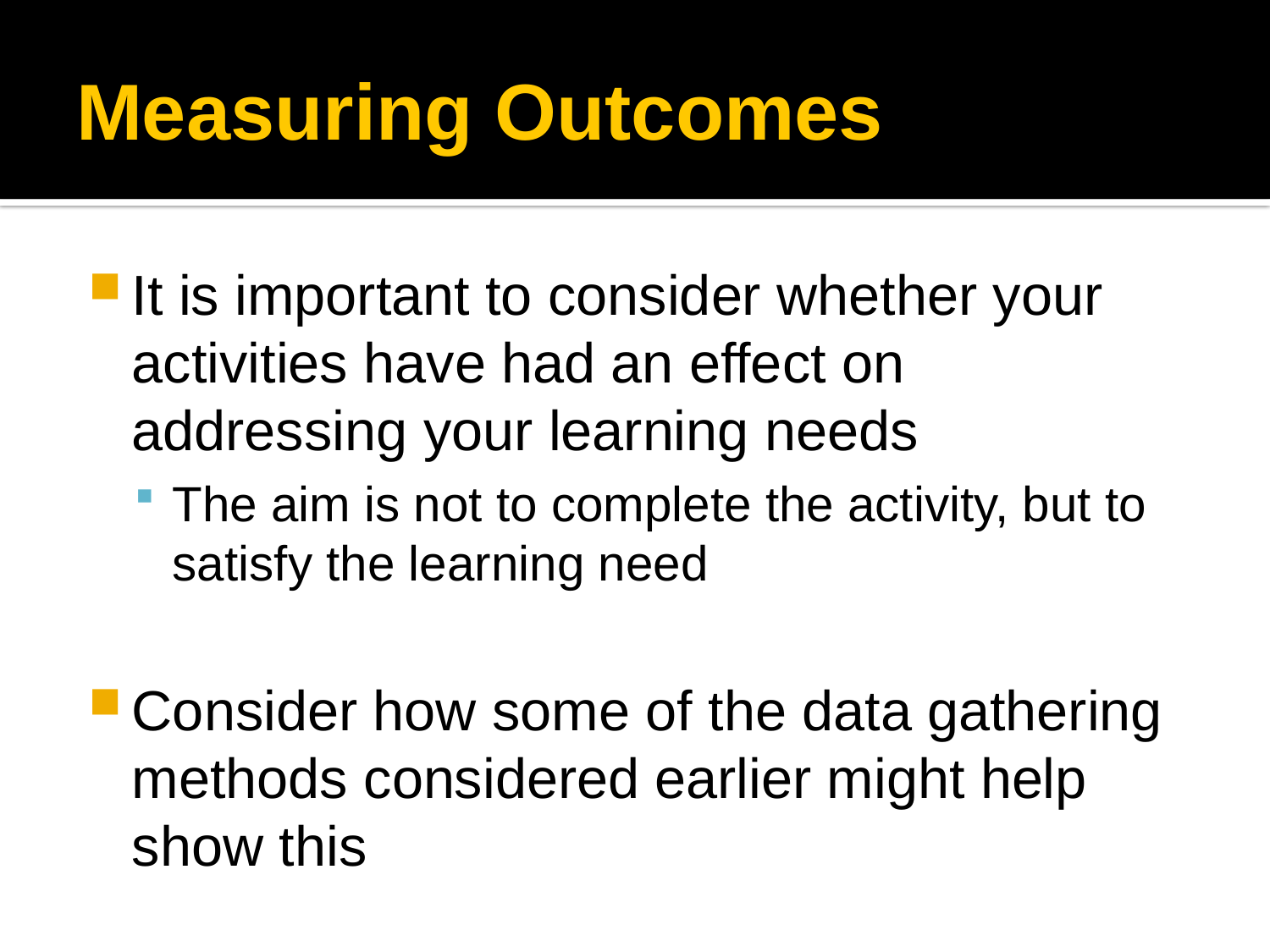

# Measuring Outcomes
It is important to consider whether your activities have had an effect on addressing your learning needs
The aim is not to complete the activity, but to satisfy the learning need

Consider how some of the data gathering methods considered earlier might help show this